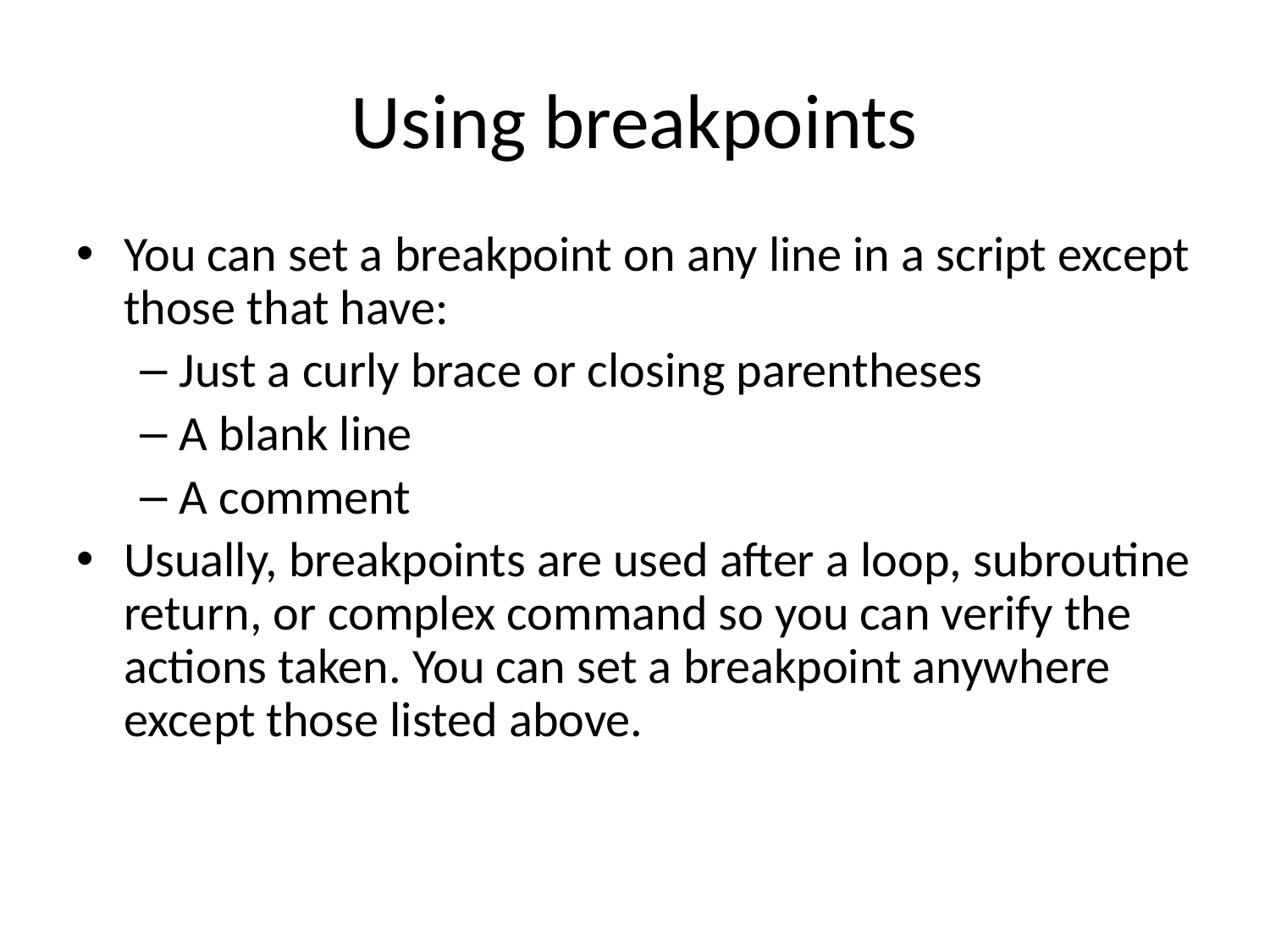

# Using breakpoints
You can set a breakpoint on any line in a script except those that have:
Just a curly brace or closing parentheses
A blank line
A comment
Usually, breakpoints are used after a loop, subroutine return, or complex command so you can verify the actions taken. You can set a breakpoint anywhere except those listed above.